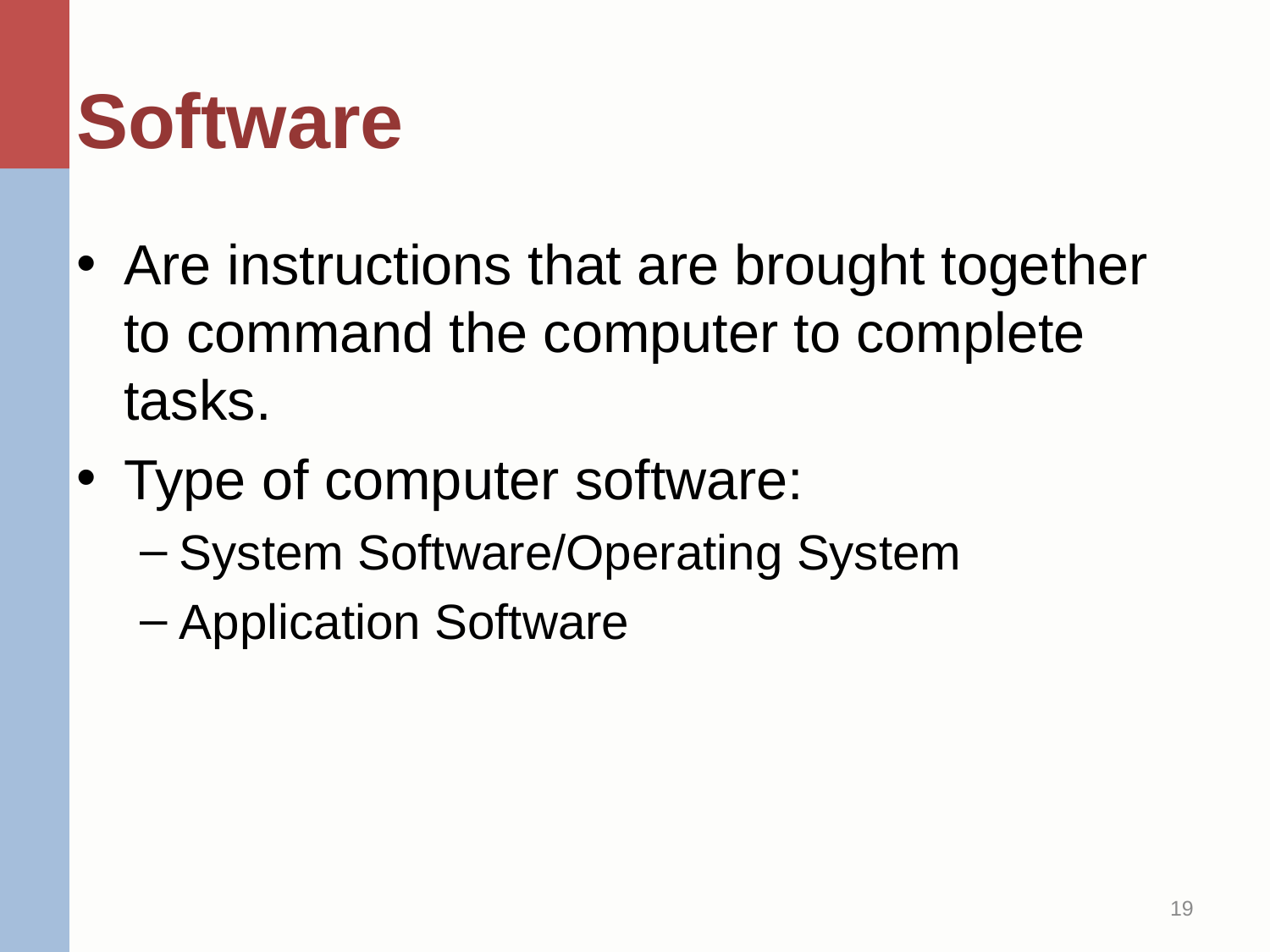

# Software
Are instructions that are brought together to command the computer to complete tasks.
Type of computer software:
System Software/Operating System
Application Software
19